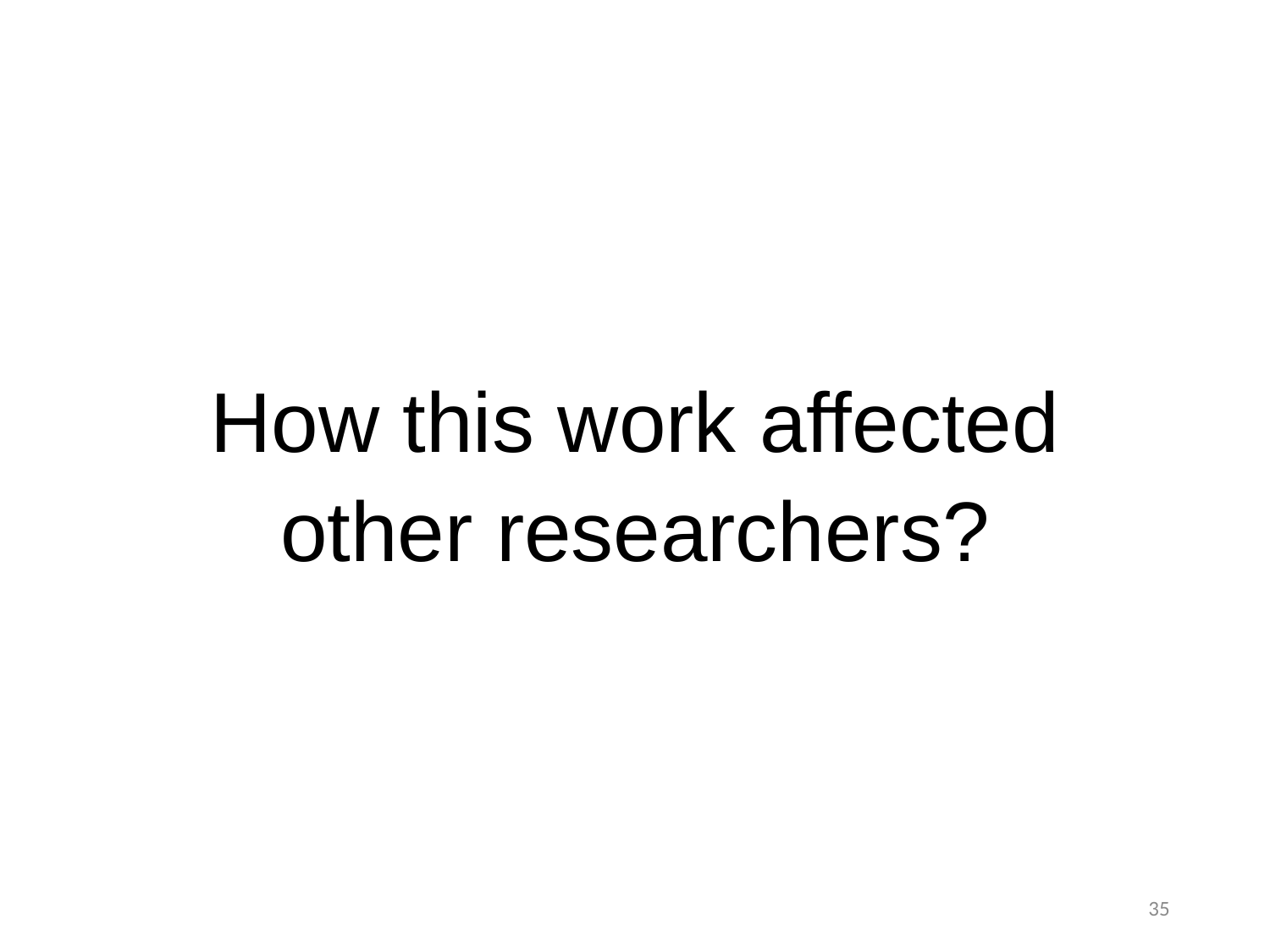

How this work affected
other researchers?
35